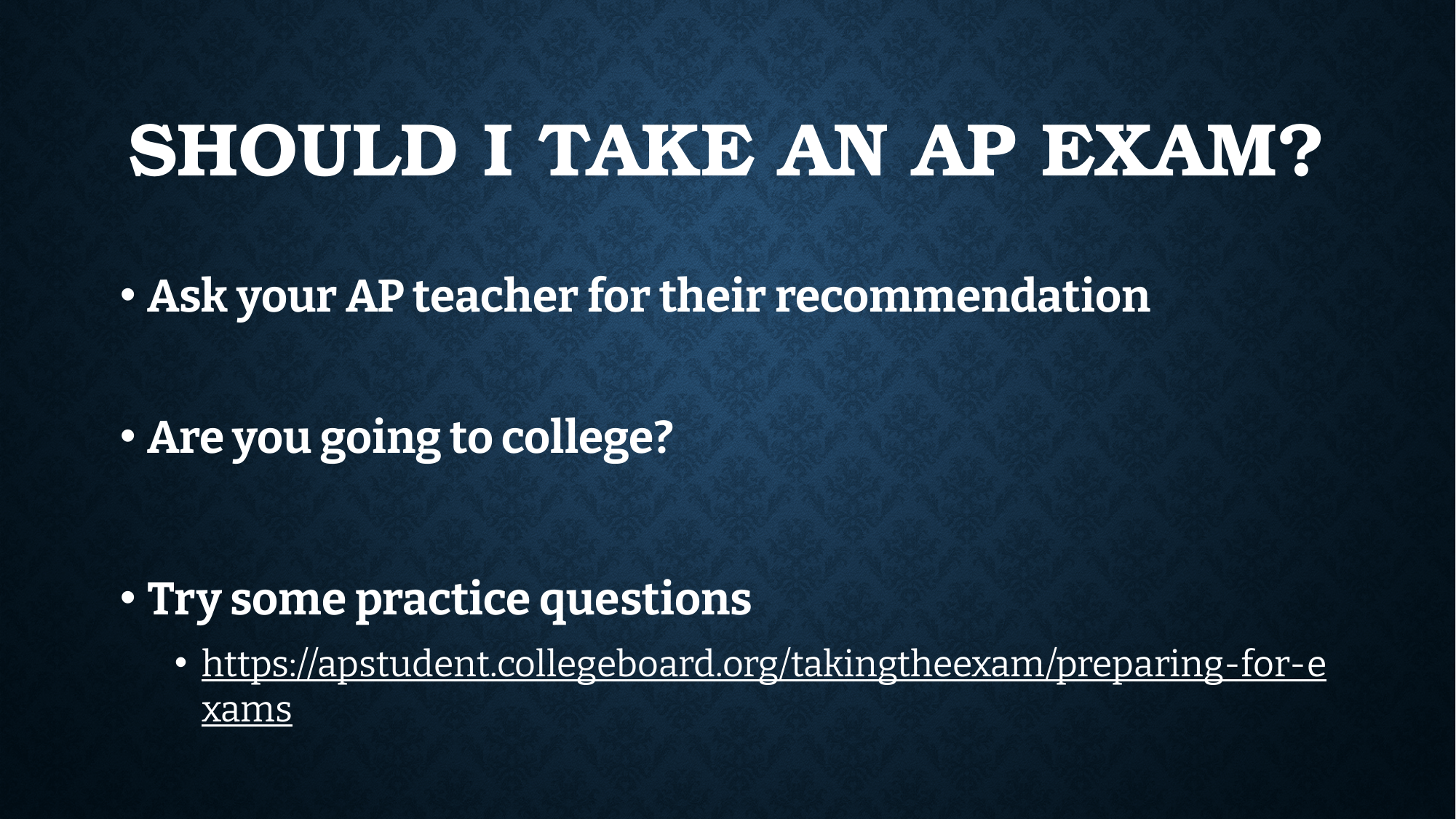

# Should I take an AP exam?
Ask your AP teacher for their recommendation

Are you going to college?

Try some practice questions
https://apstudent.collegeboard.org/takingtheexam/preparing-for-exams